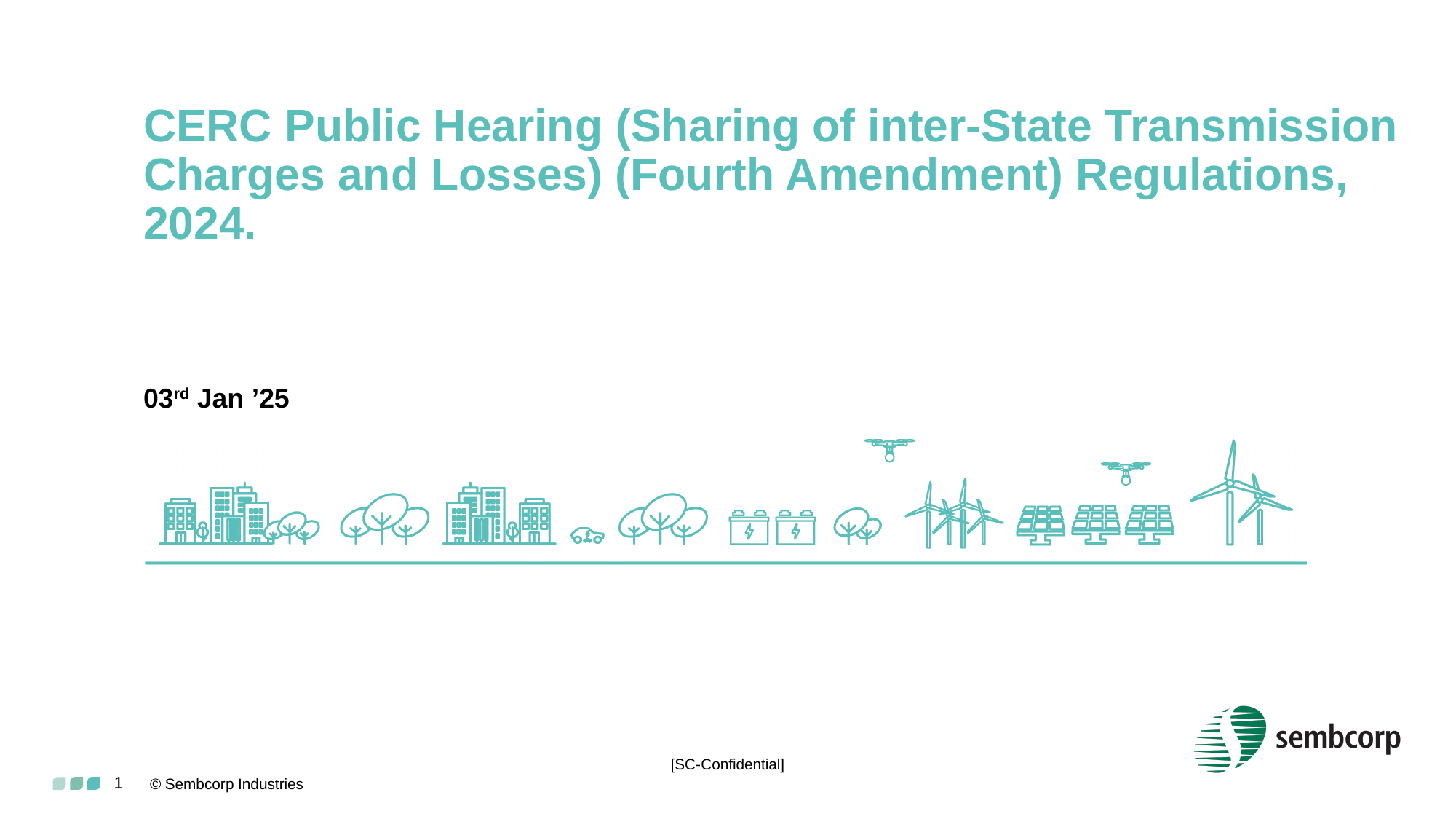

# CERC Public Hearing (Sharing of inter-State Transmission Charges and Losses) (Fourth Amendment) Regulations, 2024.
03rd Jan ’25
[SC-Confidential]
1